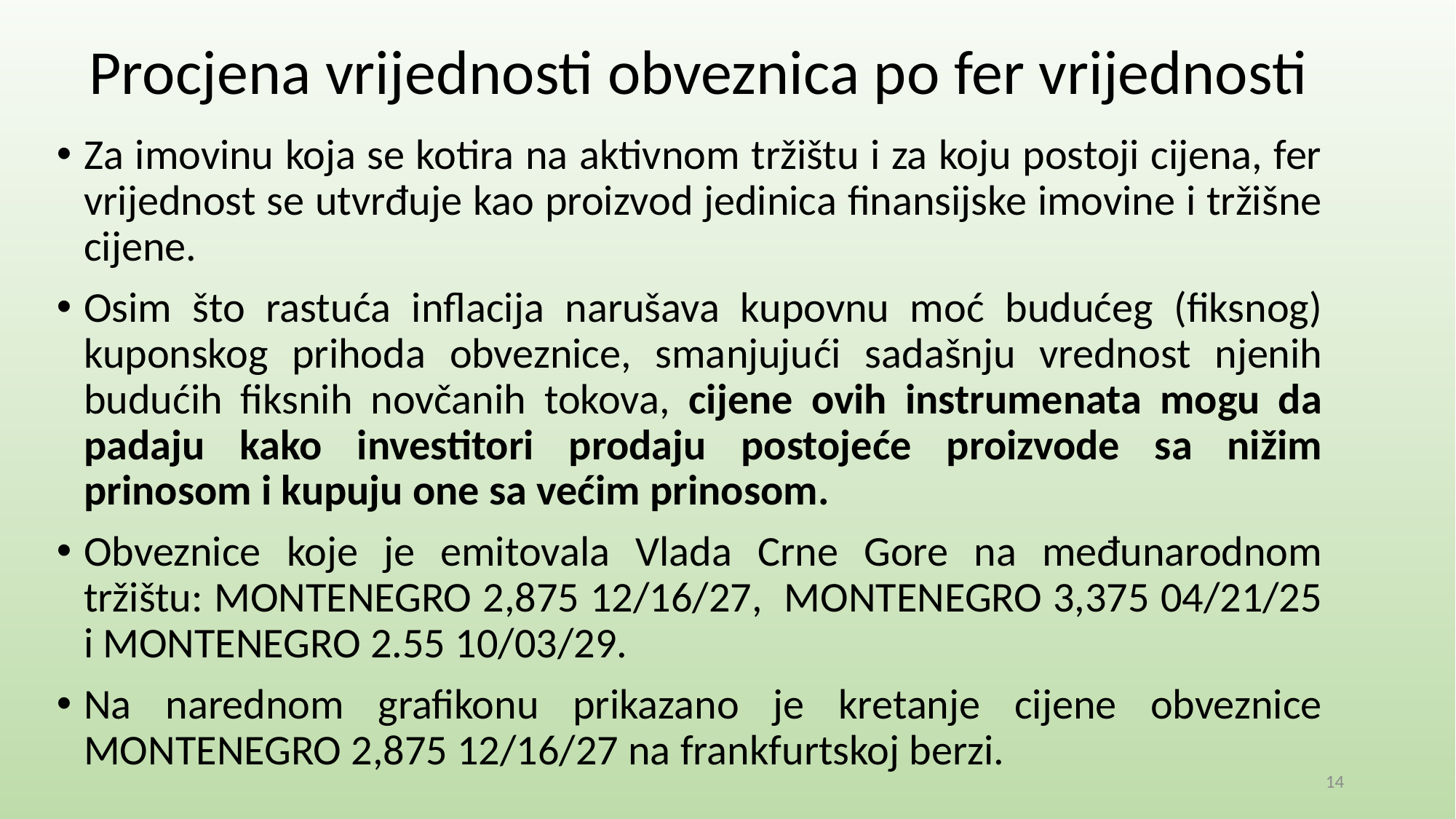

# Procjena vrijednosti obveznica po fer vrijednosti
Za imovinu koja se kotira na aktivnom tržištu i za koju postoji cijena, fer vrijednost se utvrđuje kao proizvod jedinica finansijske imovine i tržišne cijene.
Osim što rastuća inflacija narušava kupovnu moć budućeg (fiksnog) kuponskog prihoda obveznice, smanjujući sadašnju vrednost njenih budućih fiksnih novčanih tokova, cijene ovih instrumenata mogu da padaju kako investitori prodaju postojeće proizvode sa nižim prinosom i kupuju one sa većim prinosom.
Obveznice koje je emitovala Vlada Crne Gore na međunarodnom tržištu: MONTENEGRO 2,875 12/16/27,  MONTENEGRO 3,375 04/21/25 i MONTENEGRO 2.55 10/03/29.
Na narednom grafikonu prikazano je kretanje cijene obveznice MONTENEGRO 2,875 12/16/27 na frankfurtskoj berzi.

14